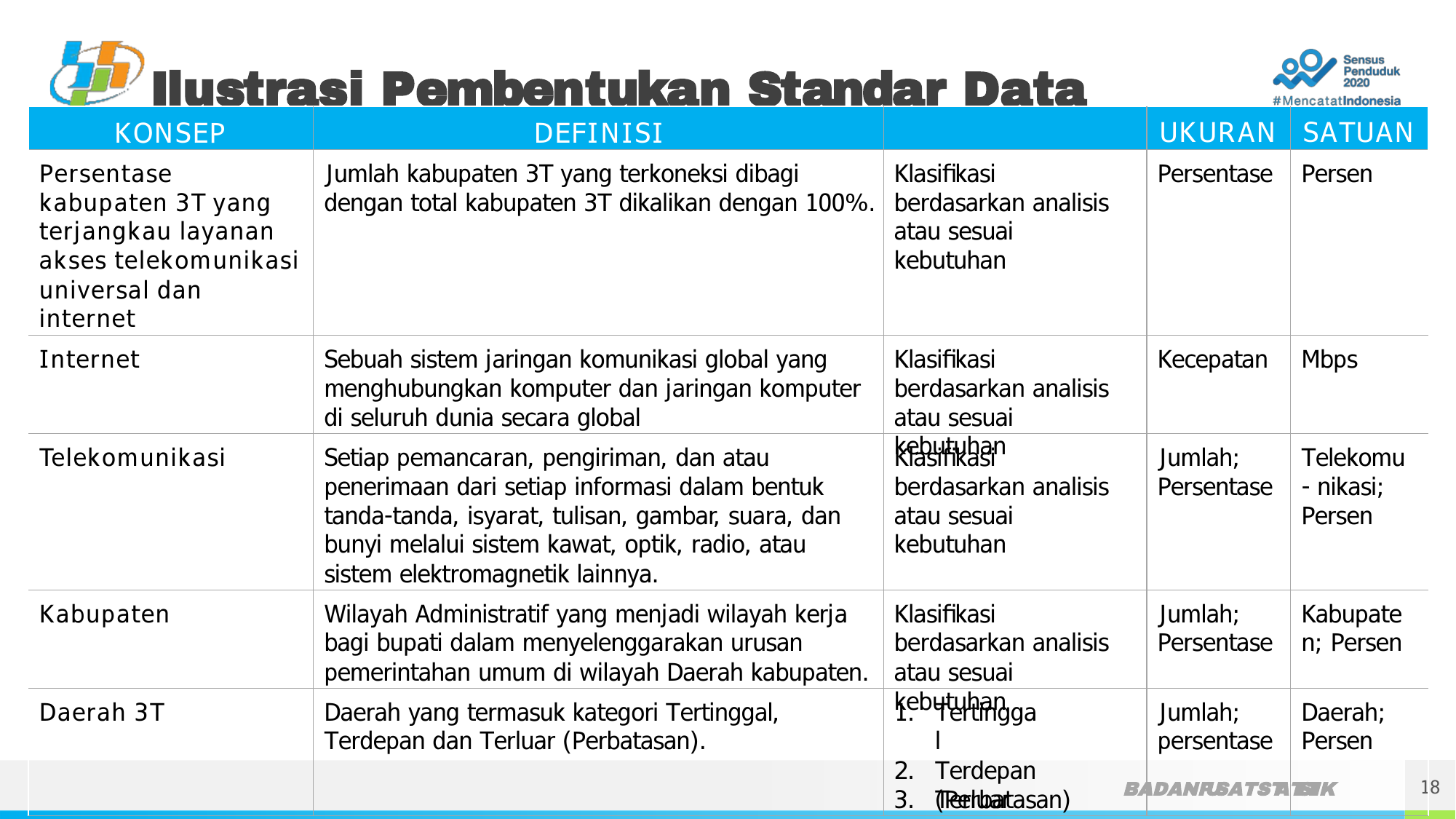

# Ilustrasi Pembentukan Standar Data

UKURAN
SATUAN
KONSEP	DEFINISI	KLASIFIKASI

Persentase kabupaten 3T yang terjangkau layanan akses telekomunikasi universal dan
internet
Jumlah kabupaten 3T yang terkoneksi dibagi dengan total kabupaten 3T dikalikan dengan 100%.
Klasifikasi berdasarkan analisis
atau sesuai kebutuhan
Persentase
Persen

Internet
Sebuah sistem jaringan komunikasi global yang menghubungkan komputer dan jaringan komputer di seluruh dunia secara global
Klasifikasi berdasarkan analisis
atau sesuai kebutuhan
Kecepatan
Mbps

Telekomunikasi
Setiap pemancaran, pengiriman, dan atau penerimaan dari setiap informasi dalam bentuk tanda-tanda, isyarat, tulisan, gambar, suara, dan bunyi melalui sistem kawat, optik, radio, atau sistem elektromagnetik lainnya.
Klasifikasi berdasarkan analisis
atau sesuai kebutuhan
Jumlah; Persentase
Telekomu- nikasi; Persen

Kabupaten
Wilayah Administratif yang menjadi wilayah kerja bagi bupati dalam menyelenggarakan urusan pemerintahan umum di wilayah Daerah kabupaten.
Klasifikasi berdasarkan analisis
atau sesuai kebutuhan
Jumlah; Persentase
Kabupate n; Persen

Daerah 3T
Daerah yang termasuk kategori Tertinggal, Terdepan dan Terluar (Perbatasan).
Tertinggal
Terdepan
Terluar
Jumlah; persentase
Daerah; Persen

18
BADANPUSATSTATISTIK
(Perbatasan)